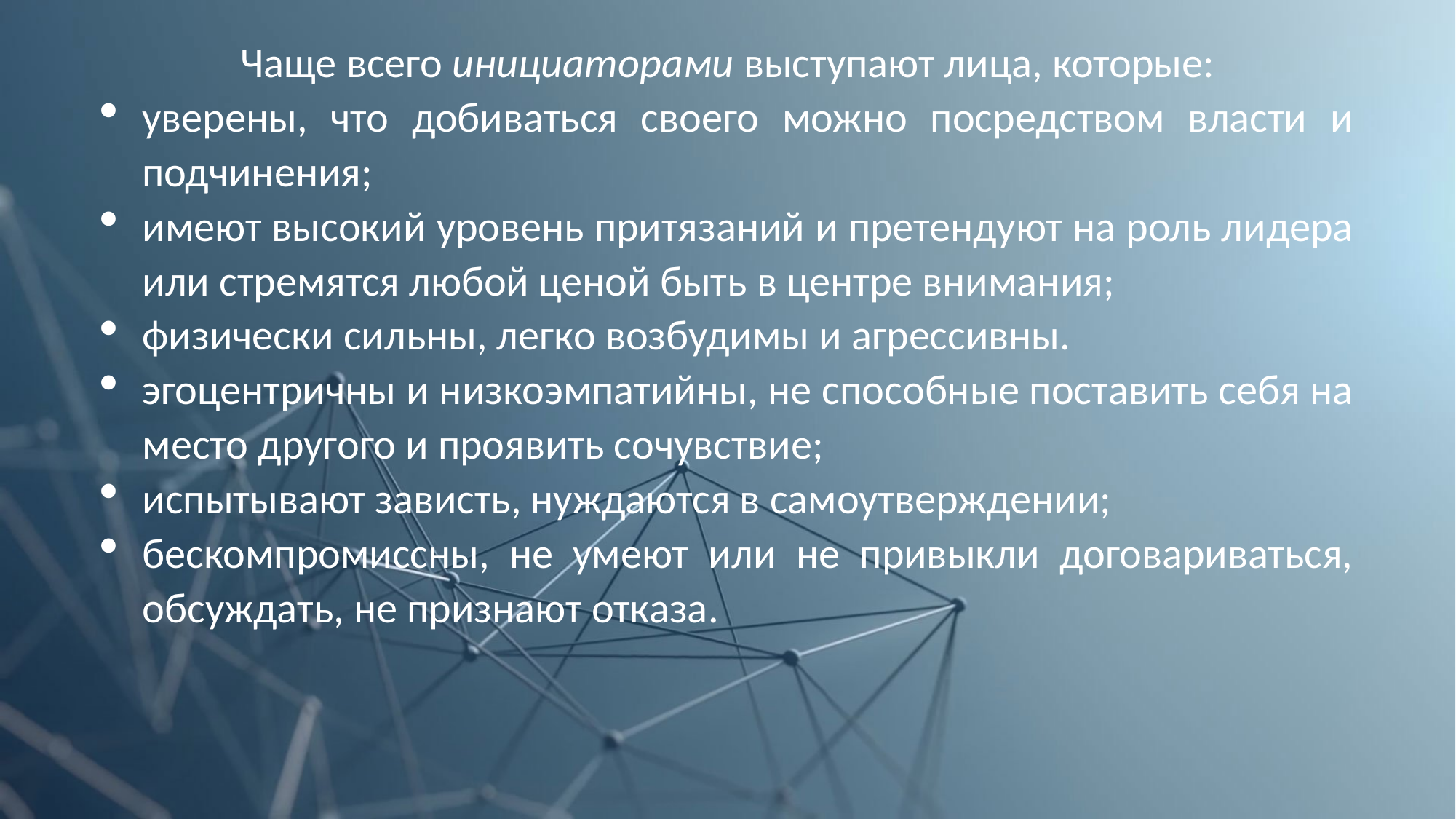

Чаще всего инициаторами выступают лица, которые:
уверены, что добиваться своего можно посредством власти и подчинения;
имеют высокий уровень притязаний и претендуют на роль лидера или стремятся любой ценой быть в центре внимания;
физически сильны, легко возбудимы и агрессивны.
эгоцентричны и низкоэмпатийны, не способные поставить себя на место другого и проявить сочувствие;
испытывают зависть, нуждаются в самоутверждении;
бескомпромиссны, не умеют или не привыкли договариваться, обсуждать, не признают отказа.